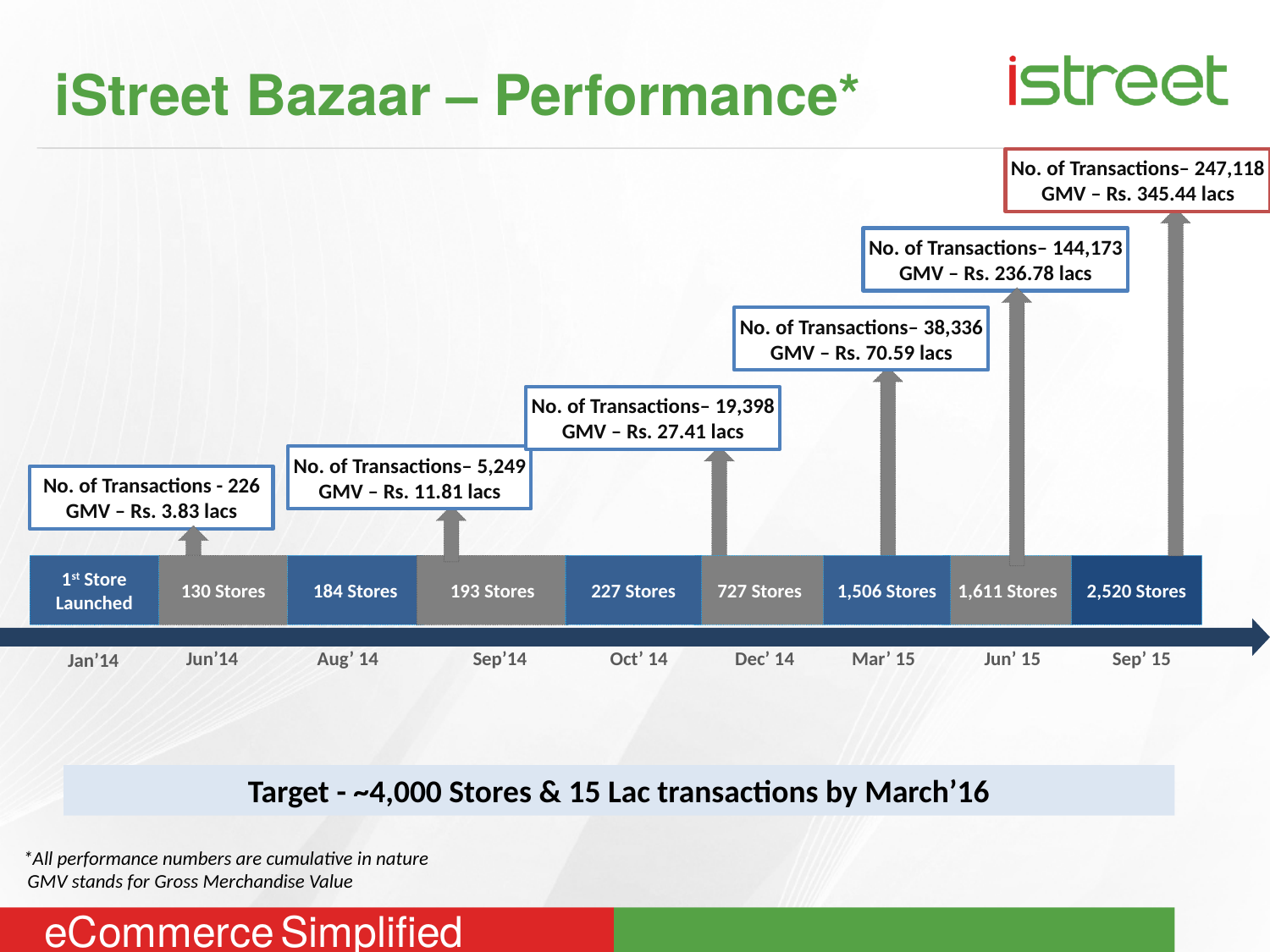

iStreet Bazaar – Performance*
No. of Transactions– 247,118
GMV – Rs. 345.44 lacs

No. of Transactions– 144,173
GMV – Rs. 236.78 lacs

No. of Transactions– 38,336
GMV – Rs. 70.59 lacs

No. of Transactions– 19,398
GMV – Rs. 27.41 lacs
No. of Transactions– 5,249
GMV – Rs. 11.81 lacs

No. of Transactions - 226
GMV – Rs. 3.83 lacs

1st Store Launched
130 Stores
184 Stores
193 Stores

Jun’14
Sep’14
Oct’ 14
Jan’14
227 Stores
727 Stores
1,506 Stores
1,611 Stores
2,520 Stores
Aug’ 14
Dec’ 14
Mar’ 15
Jun’ 15
Sep’ 15
Target - ~4,000 Stores & 15 Lac transactions by March’16
*All performance numbers are cumulative in nature
 GMV stands for Gross Merchandise Value